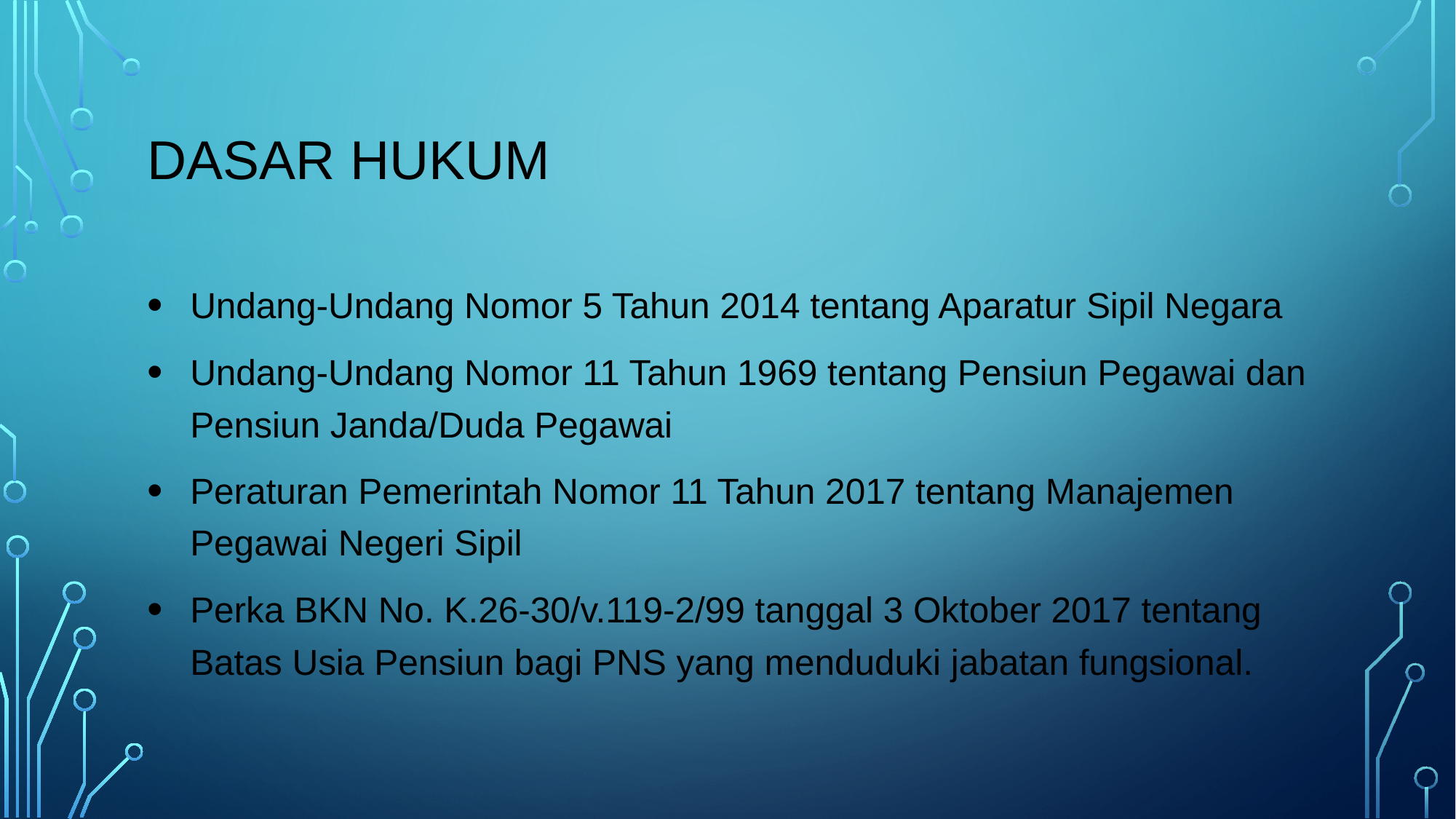

# Dasar hukum
Undang-Undang Nomor 5 Tahun 2014 tentang Aparatur Sipil Negara
Undang-Undang Nomor 11 Tahun 1969 tentang Pensiun Pegawai dan Pensiun Janda/Duda Pegawai
Peraturan Pemerintah Nomor 11 Tahun 2017 tentang Manajemen Pegawai Negeri Sipil
Perka BKN No. K.26-30/v.119-2/99 tanggal 3 Oktober 2017 tentang Batas Usia Pensiun bagi PNS yang menduduki jabatan fungsional.